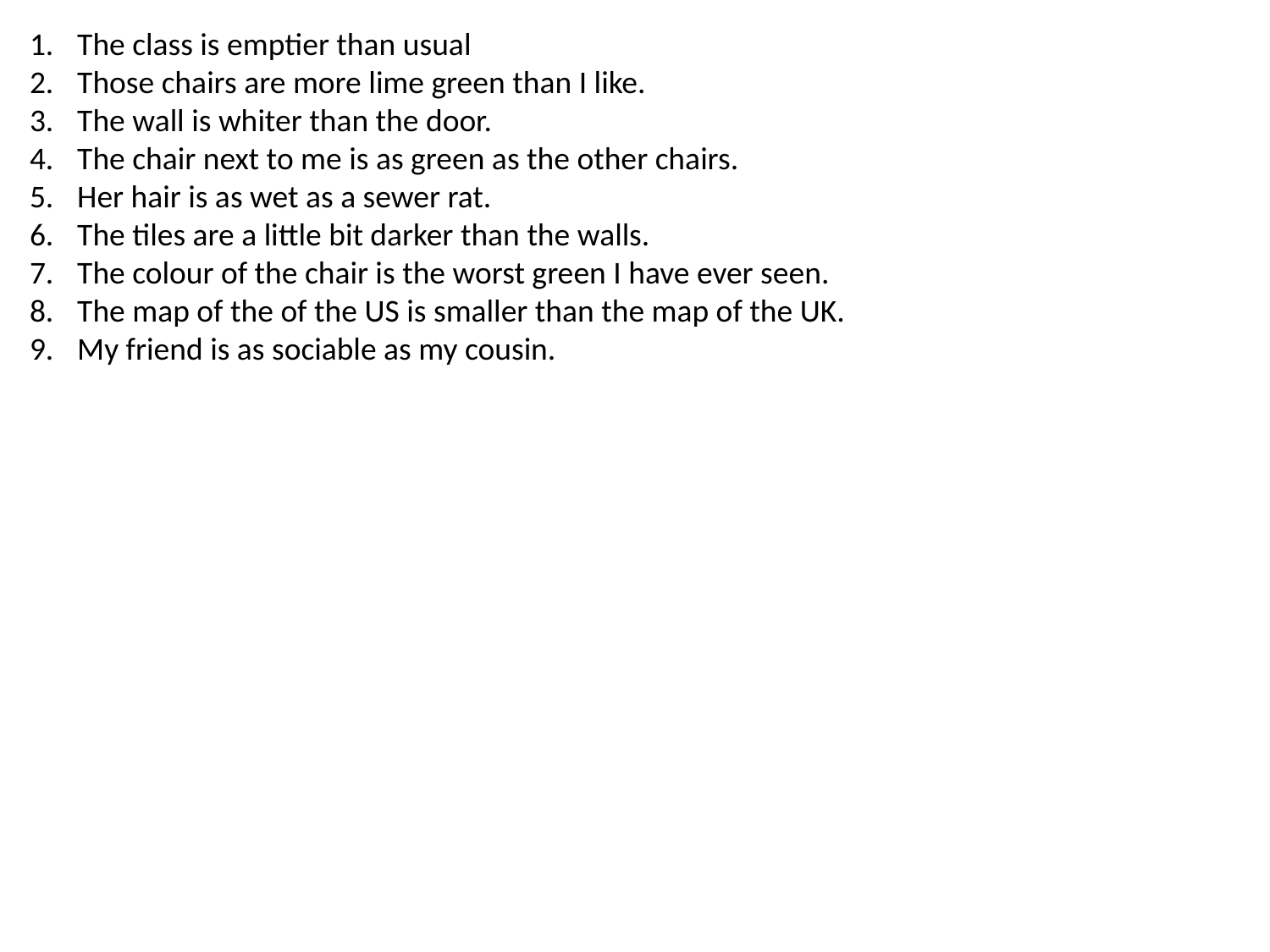

The class is emptier than usual
Those chairs are more lime green than I like.
The wall is whiter than the door.
The chair next to me is as green as the other chairs.
Her hair is as wet as a sewer rat.
The tiles are a little bit darker than the walls.
The colour of the chair is the worst green I have ever seen.
The map of the of the US is smaller than the map of the UK.
My friend is as sociable as my cousin.